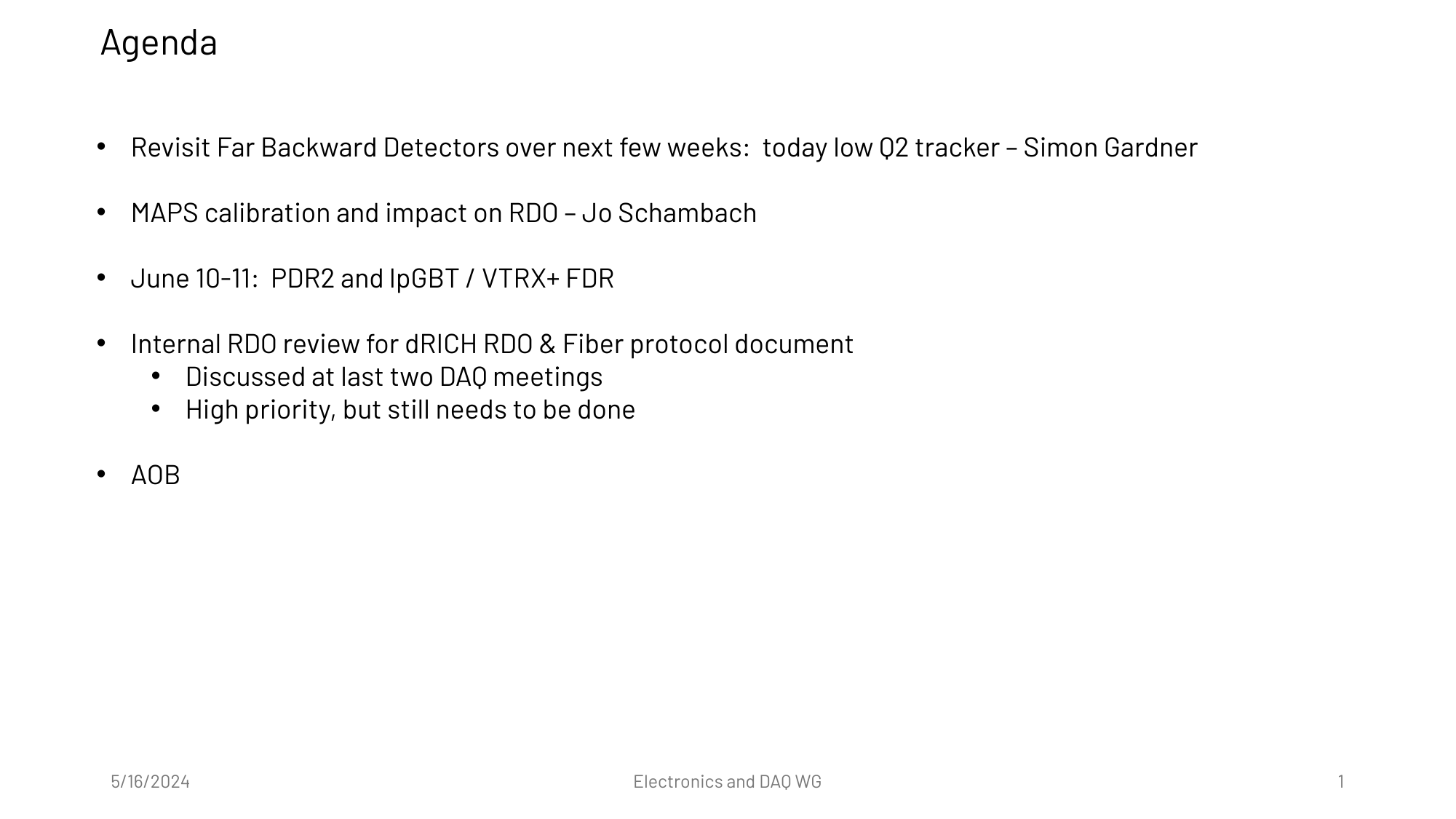

Agenda
Revisit Far Backward Detectors over next few weeks:  today low Q2 tracker – Simon Gardner

MAPS calibration and impact on RDO – Jo Schambach

June 10-11:  PDR2 and lpGBT / VTRX+ FDR

Internal RDO review for dRICH RDO & Fiber protocol document
Discussed at last two DAQ meetings
High priority, but still needs to be done

AOB
5/16/2024
Electronics and DAQ WG
1